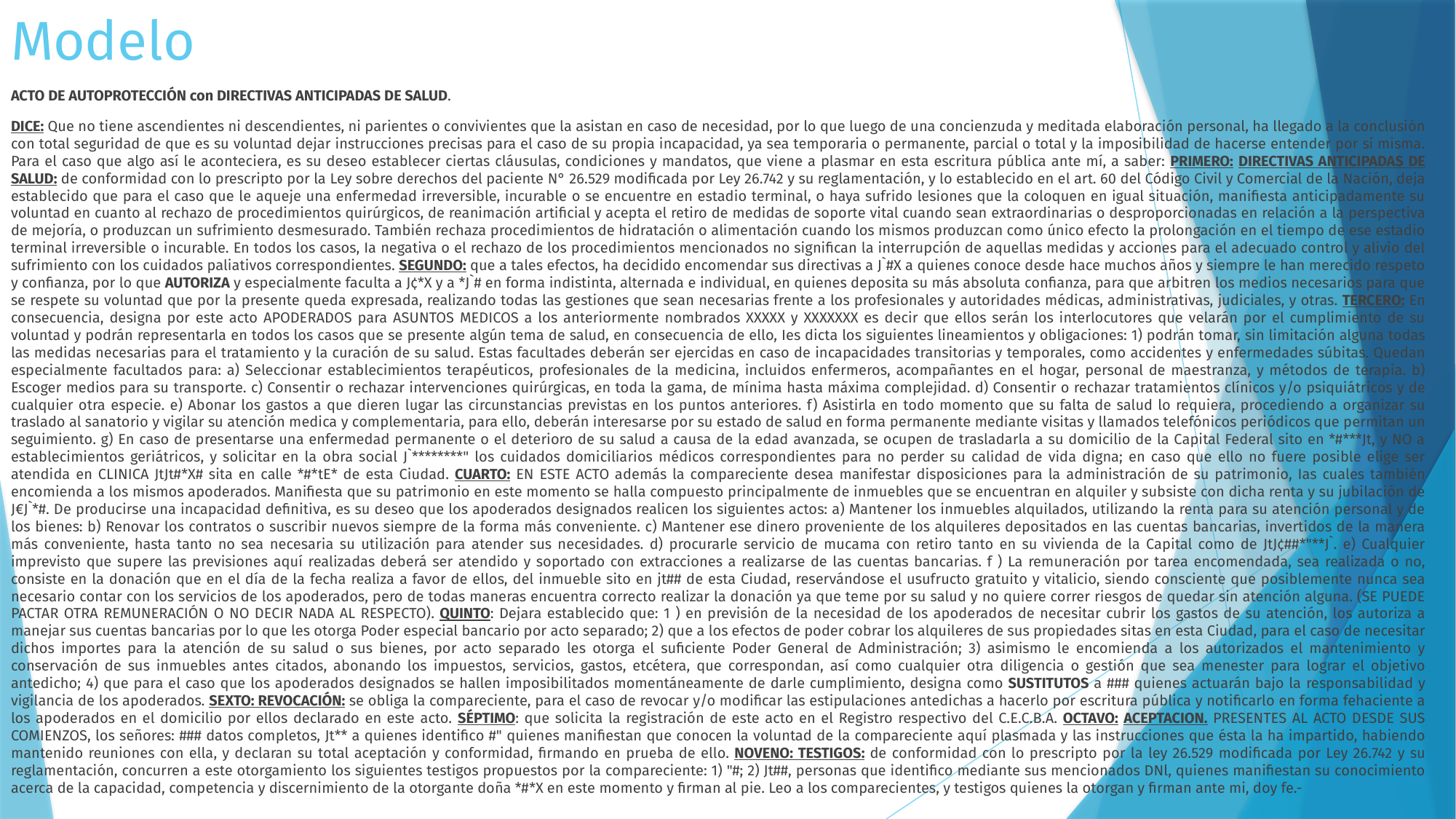

# Modelo
ACTO DE AUTOPROTECCIÓN con DIRECTIVAS ANTICIPADAS DE SALUD.
DICE: Que no tiene ascendientes ni descendientes, ni parientes o convivientes que la asistan en caso de necesidad, por lo que luego de una concienzuda y meditada elaboración personal, ha llegado a la conclusión con total seguridad de que es su voluntad dejar instrucciones precisas para el caso de su propia incapacidad, ya sea temporaria o permanente, parcial o total y la imposibilidad de hacerse entender por sí misma. Para el caso que algo así le aconteciera, es su deseo establecer ciertas cláusulas, condiciones y mandatos, que viene a plasmar en esta escritura pública ante mí, a saber: PRIMERO: DIRECTIVAS ANTICIPADAS DE SALUD: de conformidad con lo prescripto por la Ley sobre derechos del paciente N° 26.529 modificada por Ley 26.742 y su reglamentación, y lo establecido en el art. 60 del Código Civil y Comercial de la Nación, deja establecido que para el caso que le aqueje una enfermedad irreversible, incurable o se encuentre en estadio terminal, o haya sufrido lesiones que la coloquen en igual situación, manifiesta anticipadamente su voluntad en cuanto al rechazo de procedimientos quirúrgicos, de reanimación artificial y acepta el retiro de medidas de soporte vital cuando sean extraordinarias o desproporcionadas en relación a la perspectiva de mejoría, o produzcan un sufrimiento desmesurado. También rechaza procedimientos de hidratación o alimentación cuando los mismos produzcan como único efecto la prolongación en el tiempo de ese estadio terminal irreversible o incurable. En todos los casos, Ia negativa o el rechazo de los procedimientos mencionados no significan la interrupción de aquellas medidas y acciones para el adecuado control y alivio del sufrimiento con los cuidados paliativos correspondientes. SEGUNDO: que a tales efectos, ha decidido encomendar sus directivas a J`#X a quienes conoce desde hace muchos años y siempre le han merecido respeto y confianza, por lo que AUTORIZA y especialmente faculta a J¢*X y a *J`# en forma indistinta, alternada e individual, en quienes deposita su más absoluta confianza, para que arbitren los medios necesarios para que se respete su voluntad que por la presente queda expresada, realizando todas las gestiones que sean necesarias frente a los profesionales y autoridades médicas, administrativas, judiciales, y otras. TERCERO: En consecuencia, designa por este acto APODERADOS para ASUNTOS MEDICOS a los anteriormente nombrados XXXXX y XXXXXXX es decir que ellos serán los interlocutores que velarán por el cumplimiento de su voluntad y podrán representarla en todos los casos que se presente algún tema de salud, en consecuencia de ello, Ies dicta los siguientes lineamientos y obligaciones: 1) podrán tomar, sin limitación alguna todas las medidas necesarias para el tratamiento y la curación de su salud. Estas facultades deberán ser ejercidas en caso de incapacidades transitorias y temporales, como accidentes y enfermedades súbitas. Quedan especialmente facultados para: a) Seleccionar establecimientos terapéuticos, profesionales de la medicina, incluidos enfermeros, acompañantes en el hogar, personal de maestranza, y métodos de terapia. b) Escoger medios para su transporte. c) Consentir o rechazar intervenciones quirúrgicas, en toda la gama, de mínima hasta máxima complejidad. d) Consentir o rechazar tratamientos clínicos y/o psiquiátricos y de cualquier otra especie. e) Abonar los gastos a que dieren lugar las circunstancias previstas en los puntos anteriores. f) Asistirla en todo momento que su falta de salud lo requiera, procediendo a organizar su traslado al sanatorio y vigilar su atención medica y complementaria, para ello, deberán interesarse por su estado de salud en forma permanente mediante visitas y llamados telefónicos periódicos que permitan un seguimiento. g) En caso de presentarse una enfermedad permanente o el deterioro de su salud a causa de la edad avanzada, se ocupen de trasladarla a su domicilio de la Capital Federal sito en *#***Jt, y NO a establecimientos geriátricos, y solicitar en la obra social J`********" los cuidados domiciliarios médicos correspondientes para no perder su calidad de vida digna; en caso que ello no fuere posible elige ser atendida en CLINICA JtJt#*X# sita en calle *#*tE* de esta Ciudad. CUARTO: EN ESTE ACTO además la compareciente desea manifestar disposiciones para la administración de su patrimonio, Ias cuales también encomienda a los mismos apoderados. Manifiesta que su patrimonio en este momento se halla compuesto principalmente de inmuebles que se encuentran en alquiler y subsiste con dicha renta y su jubilación de J€J`*#. De producirse una incapacidad definitiva, es su deseo que los apoderados designados realicen los siguientes actos: a) Mantener los inmuebles alquilados, utilizando la renta para su atención personal y de los bienes: b) Renovar los contratos o suscribir nuevos siempre de la forma más conveniente. c) Mantener ese dinero proveniente de los alquileres depositados en las cuentas bancarias, invertidos de la manera más conveniente, hasta tanto no sea necesaria su utilización para atender sus necesidades. d) procurarle servicio de mucama con retiro tanto en su vivienda de la Capital como de JtJ¢##*"**J`. e) Cualquier imprevisto que supere las previsiones aquí realizadas deberá ser atendido y soportado con extracciones a realizarse de las cuentas bancarias. f ) La remuneración por tarea encomendada, sea realizada o no, consiste en la donación que en el día de la fecha realiza a favor de ellos, del inmueble sito en jt## de esta Ciudad, reservándose el usufructo gratuito y vitalicio, siendo consciente que posiblemente nunca sea necesario contar con los servicios de los apoderados, pero de todas maneras encuentra correcto realizar la donación ya que teme por su salud y no quiere correr riesgos de quedar sin atención alguna. (SE PUEDE PACTAR OTRA REMUNERACIÓN O NO DECIR NADA AL RESPECTO). QUINTO: Dejara establecido que: 1 ) en previsión de la necesidad de los apoderados de necesitar cubrir los gastos de su atención, los autoriza a manejar sus cuentas bancarias por lo que les otorga Poder especial bancario por acto separado; 2) que a los efectos de poder cobrar los alquileres de sus propiedades sitas en esta Ciudad, para el caso de necesitar dichos importes para la atención de su salud o sus bienes, por acto separado les otorga el suficiente Poder General de Administración; 3) asimismo le encomienda a los autorizados el mantenimiento y conservación de sus inmuebles antes citados, abonando los impuestos, servicios, gastos, etcétera, que correspondan, así como cualquier otra diligencia o gestión que sea menester para lograr el objetivo antedicho; 4) que para el caso que los apoderados designados se hallen imposibilitados momentáneamente de darle cumplimiento, designa como SUSTITUTOS a ### quienes actuarán bajo la responsabilidad y vigilancia de los apoderados. SEXTO: REVOCACIÓN: se obliga la compareciente, para el caso de revocar y/o modificar las estipulaciones antedichas a hacerlo por escritura pública y notificarlo en forma fehaciente a los apoderados en el domicilio por ellos declarado en este acto. SÉPTIMO: que solicita la registración de este acto en el Registro respectivo del C.E.C.B.A. OCTAVO: ACEPTACION. PRESENTES AL ACTO DESDE SUS COMIENZOS, los señores: ### datos completos, Jt** a quienes identifico #" quienes manifiestan que conocen la voluntad de la compareciente aquí plasmada y las instrucciones que ésta la ha impartido, habiendo mantenido reuniones con ella, y declaran su total aceptación y conformidad, firmando en prueba de ello. NOVENO: TESTIGOS: de conformidad con lo prescripto por la ley 26.529 modificada por Ley 26.742 y su reglamentación, concurren a este otorgamiento los siguientes testigos propuestos por la compareciente: 1) "#; 2) Jt##, personas que identifico mediante sus mencionados DNl, quienes manifiestan su conocimiento acerca de la capacidad, competencia y discernimiento de la otorgante doña *#*X en este momento y firman al pie. Leo a los comparecientes, y testigos quienes la otorgan y firman ante mi, doy fe.-